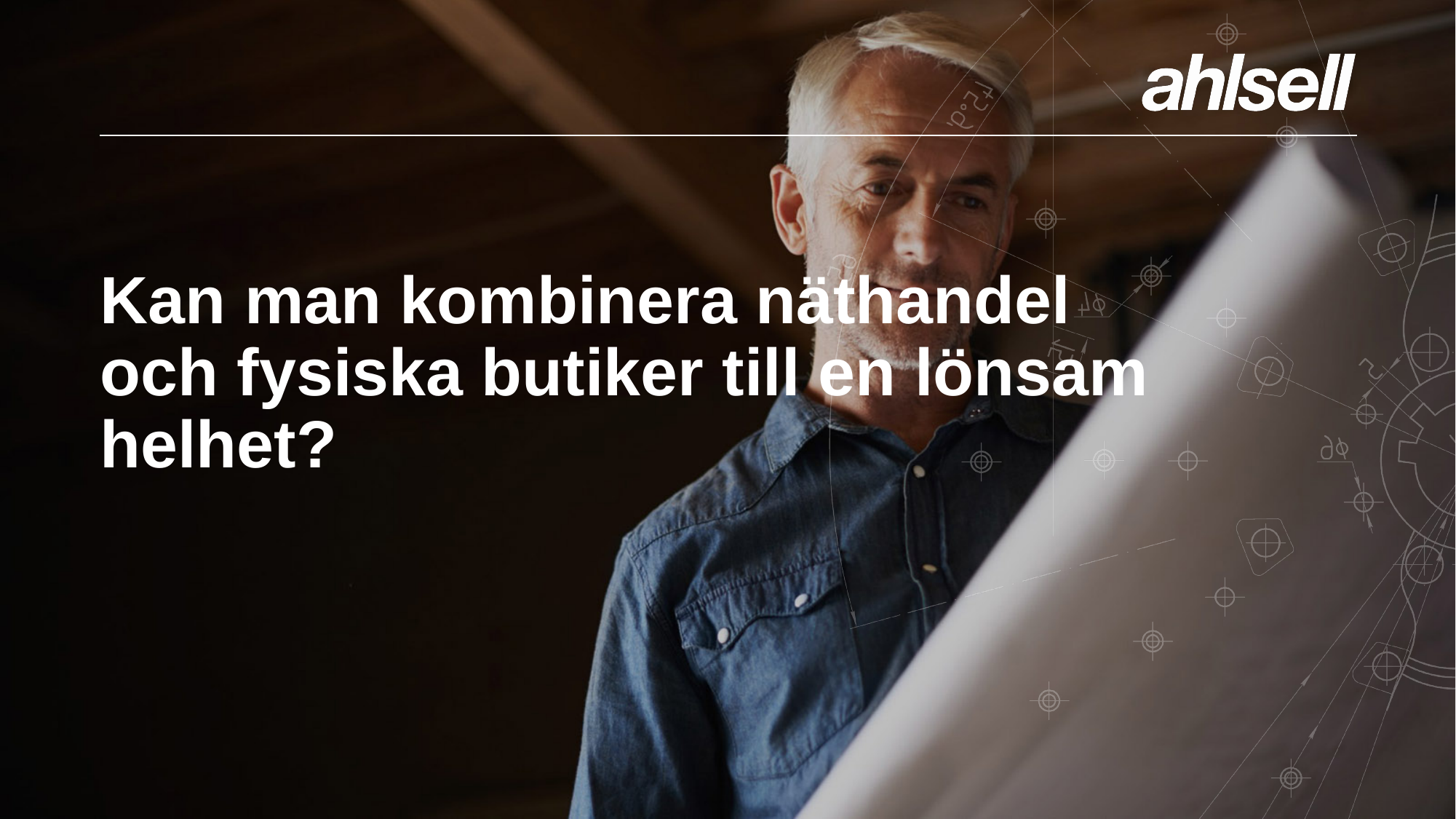

# Kan man kombinera näthandel och fysiska butiker till en lönsam helhet?